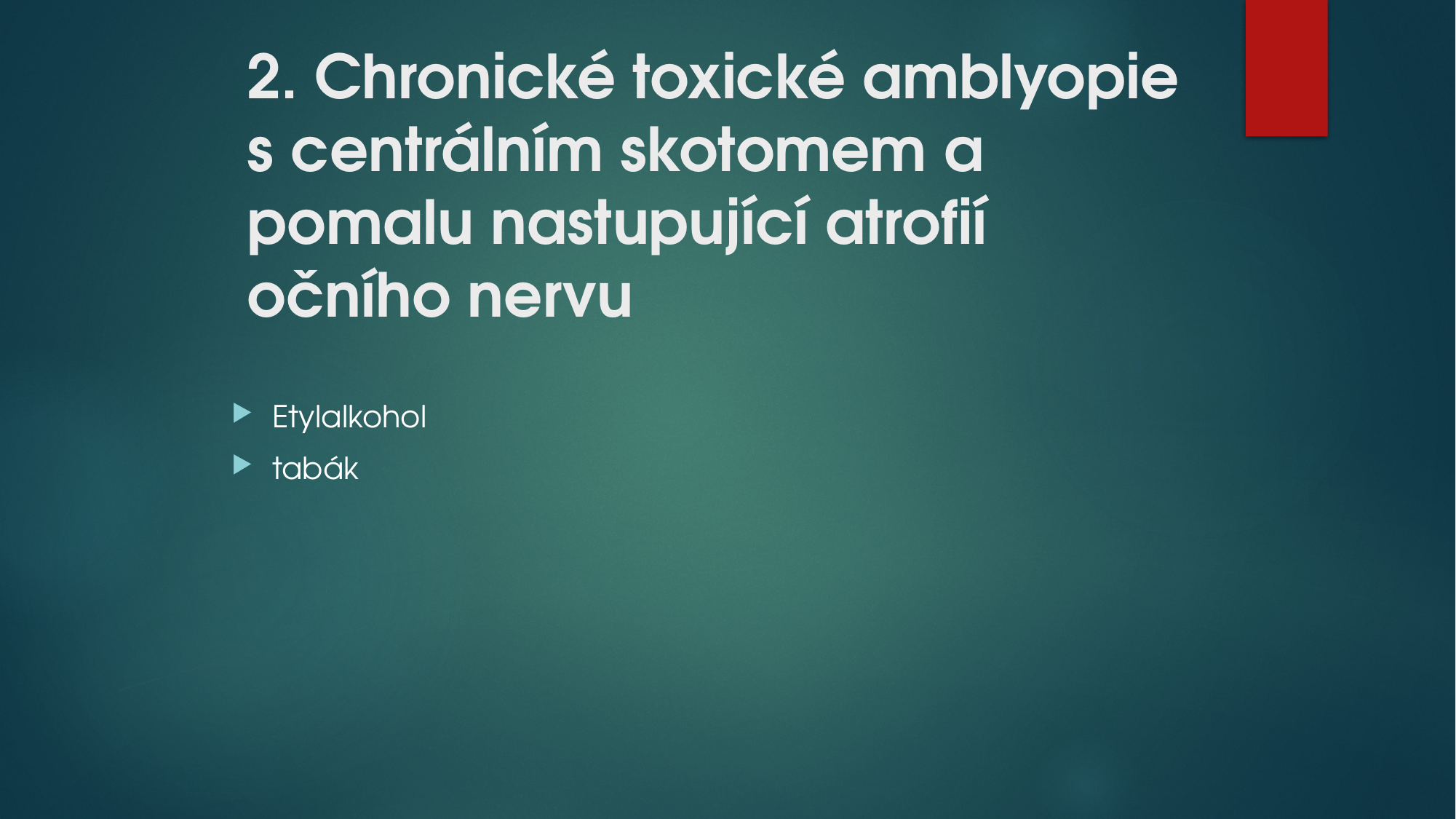

# 2. Chronické toxické amblyopie s centrálním skotomem a pomalu nastupující atrofií očního nervu
Etylalkohol
tabák